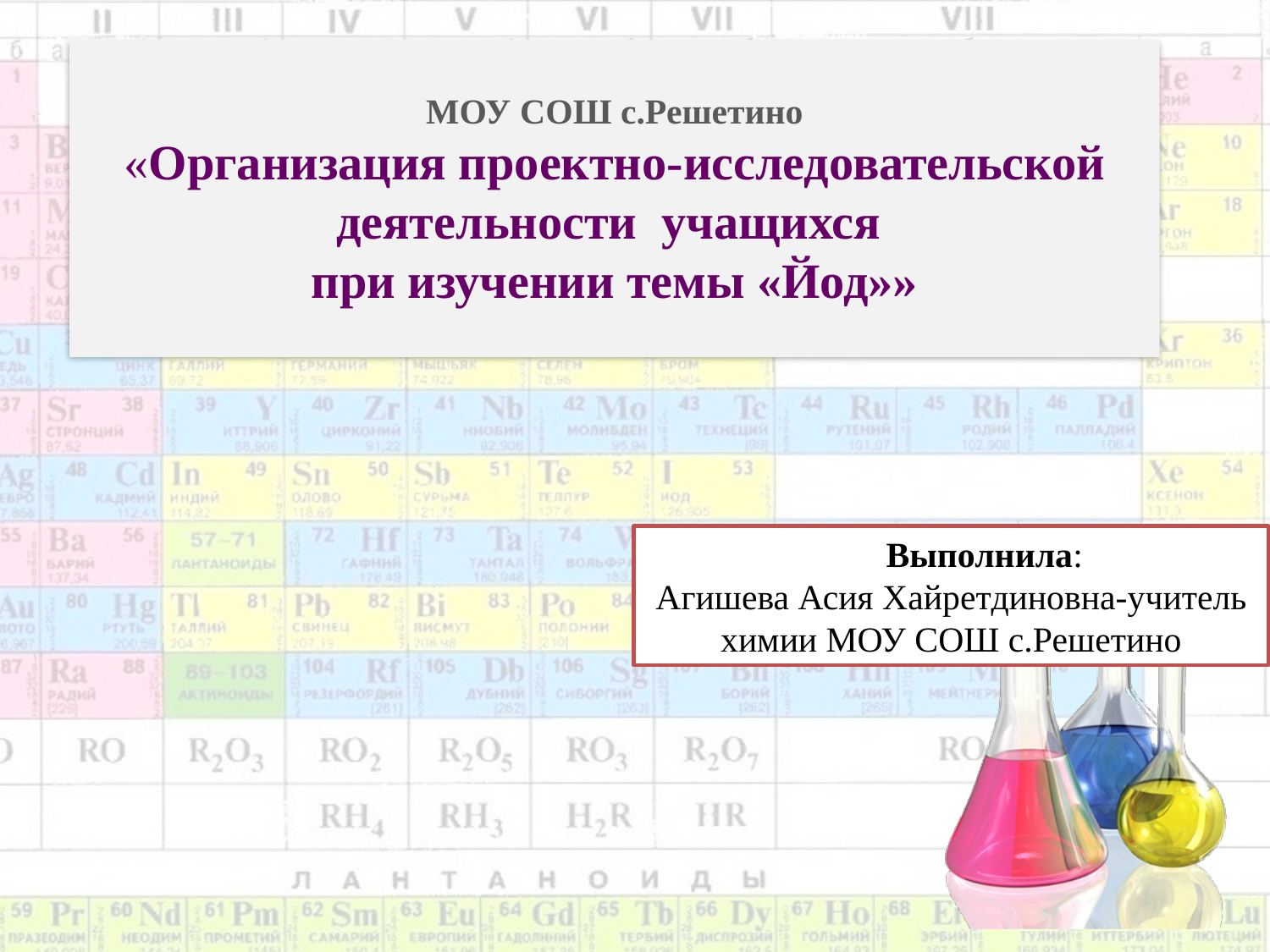

# МОУ СОШ с.Решетино «Организация проектно-исследовательской деятельности  учащихся при изучении темы «Йод»»
                           Выполнила:
Агишева Асия Хайретдиновна-учитель химии МОУ СОШ с.Решетино